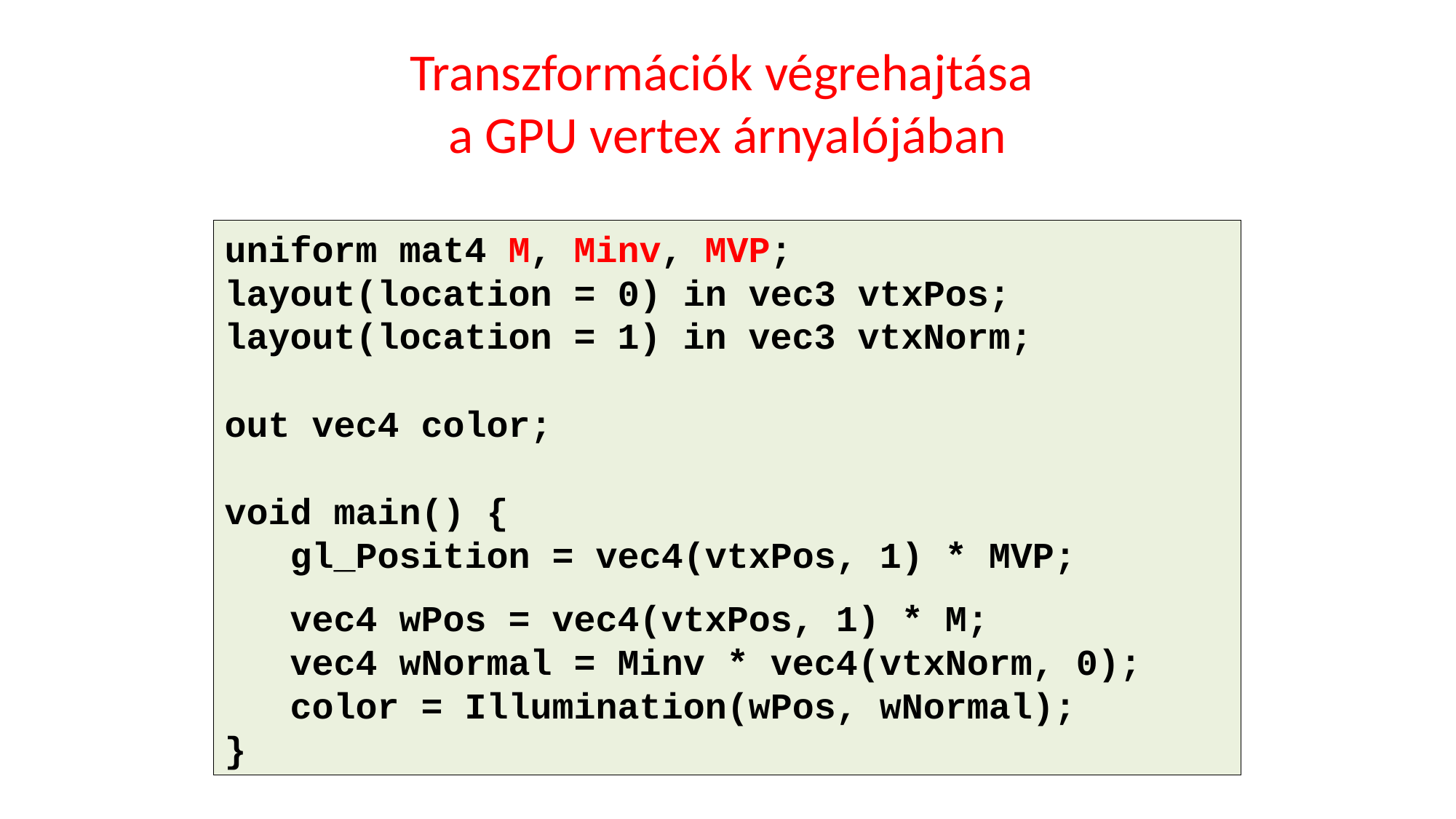

# Transzformációk végrehajtása a GPU vertex árnyalójában
uniform mat4 M, Minv, MVP;
layout(location = 0) in vec3 vtxPos;
layout(location = 1) in vec3 vtxNorm;

out vec4 color;

void main() {
   gl_Position = vec4(vtxPos, 1) * MVP;

   vec4 wPos = vec4(vtxPos, 1) * M;
   vec4 wNormal = Minv * vec4(vtxNorm, 0);
   color = Illumination(wPos, wNormal);
}